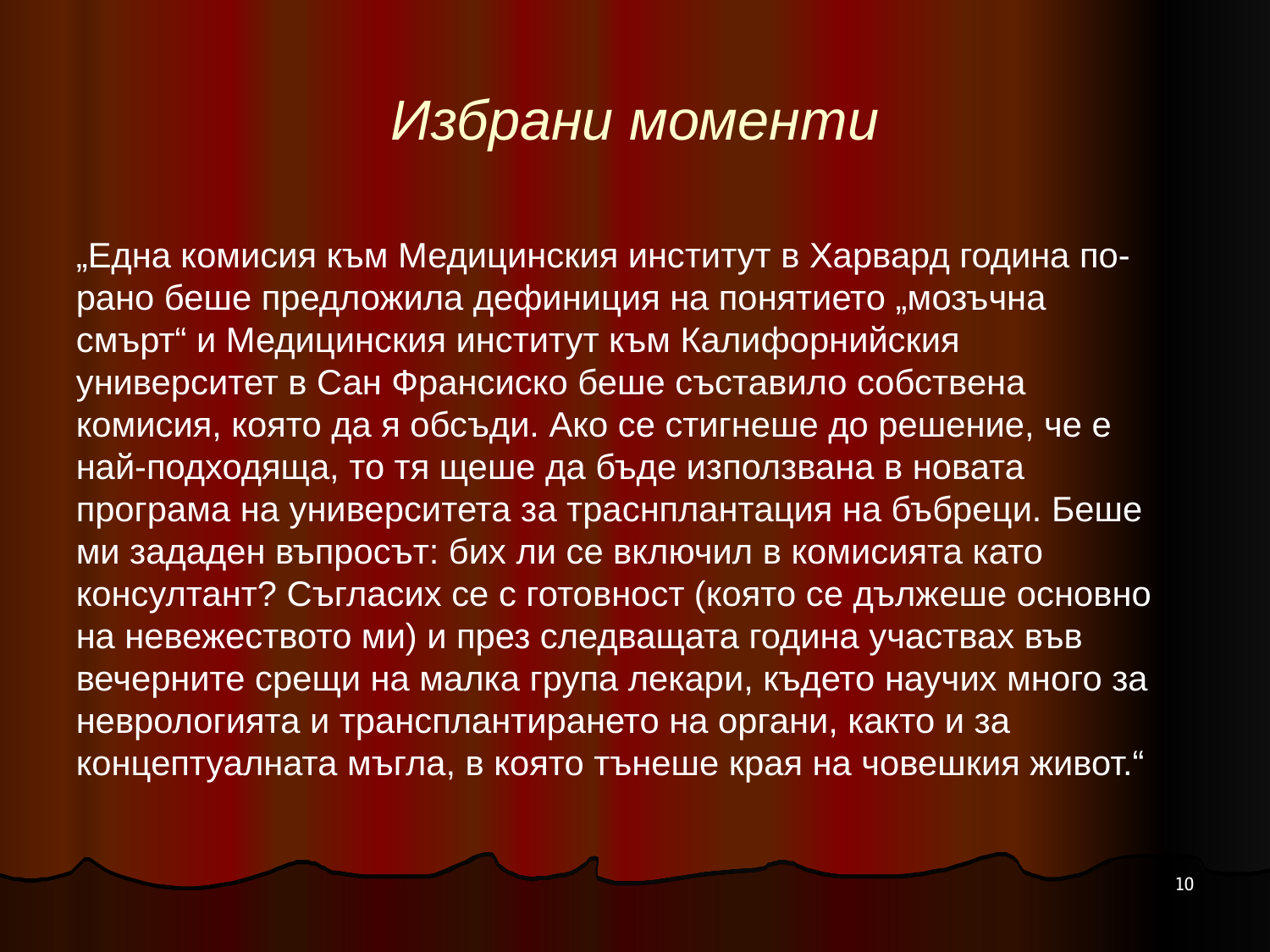

Избрани моменти
„Една комисия към Медицинския институт в Харвард година по-рано беше предложила дефиниция на понятието „мозъчна смърт“ и Медицинския институт към Калифорнийския университет в Сан Франсиско беше съставило собствена комисия, която да я обсъди. Ако се стигнеше до решение, че е най-подходяща, то тя щеше да бъде използвана в новата програма на университета за траснплантация на бъбреци. Беше ми зададен въпросът: бих ли се включил в комисията като консултант? Съгласих се с готовност (която се дължеше основно на невежеството ми) и през следващата година участвах във вечерните срещи на малка група лекари, където научих много за неврологията и трансплантирането на органи, както и за концептуалната мъгла, в която тънеше края на човешкия живот.“
10